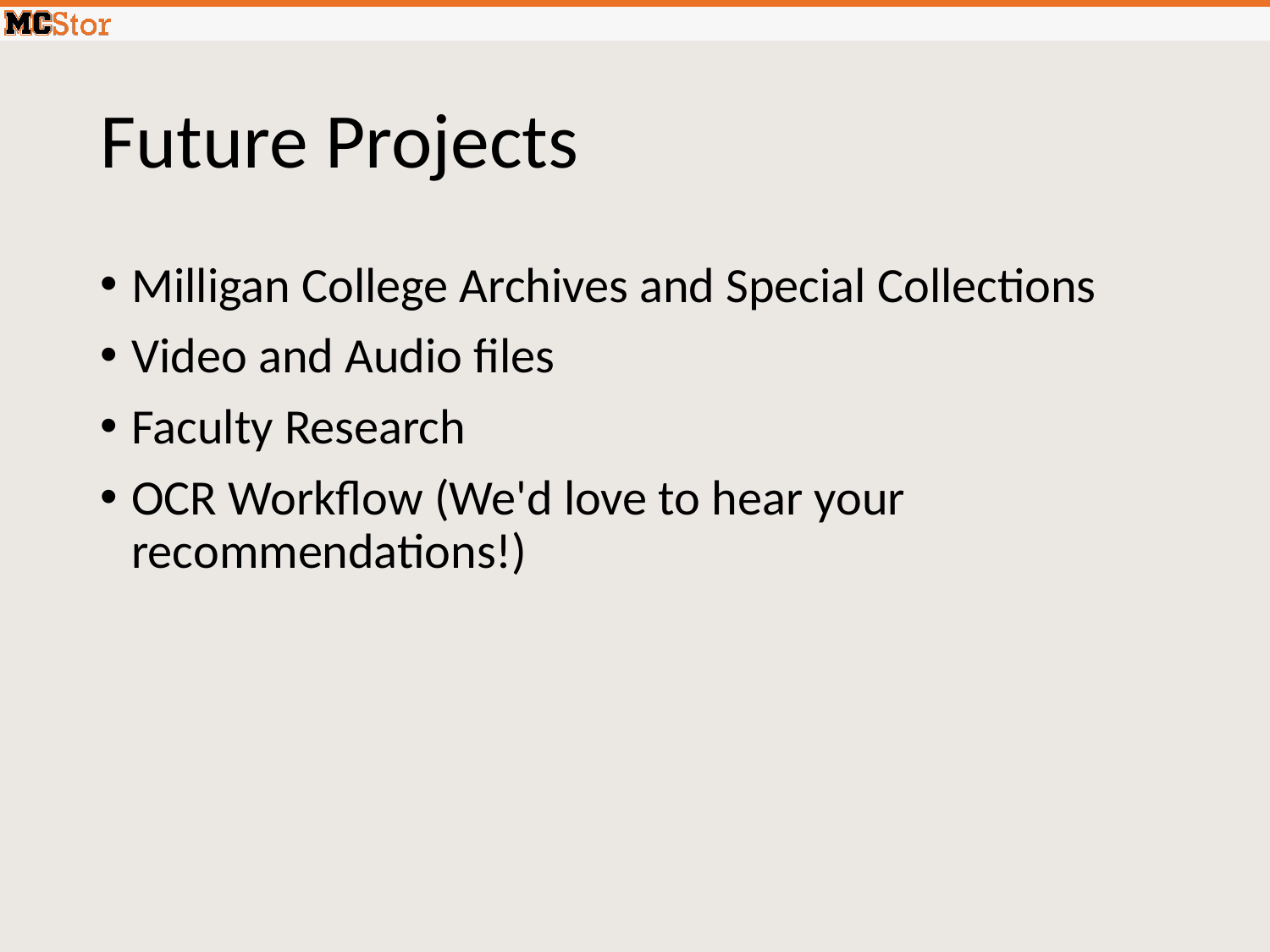

# Future Projects
Milligan College Archives and Special Collections
Video and Audio files
Faculty Research
OCR Workflow (We'd love to hear your recommendations!)